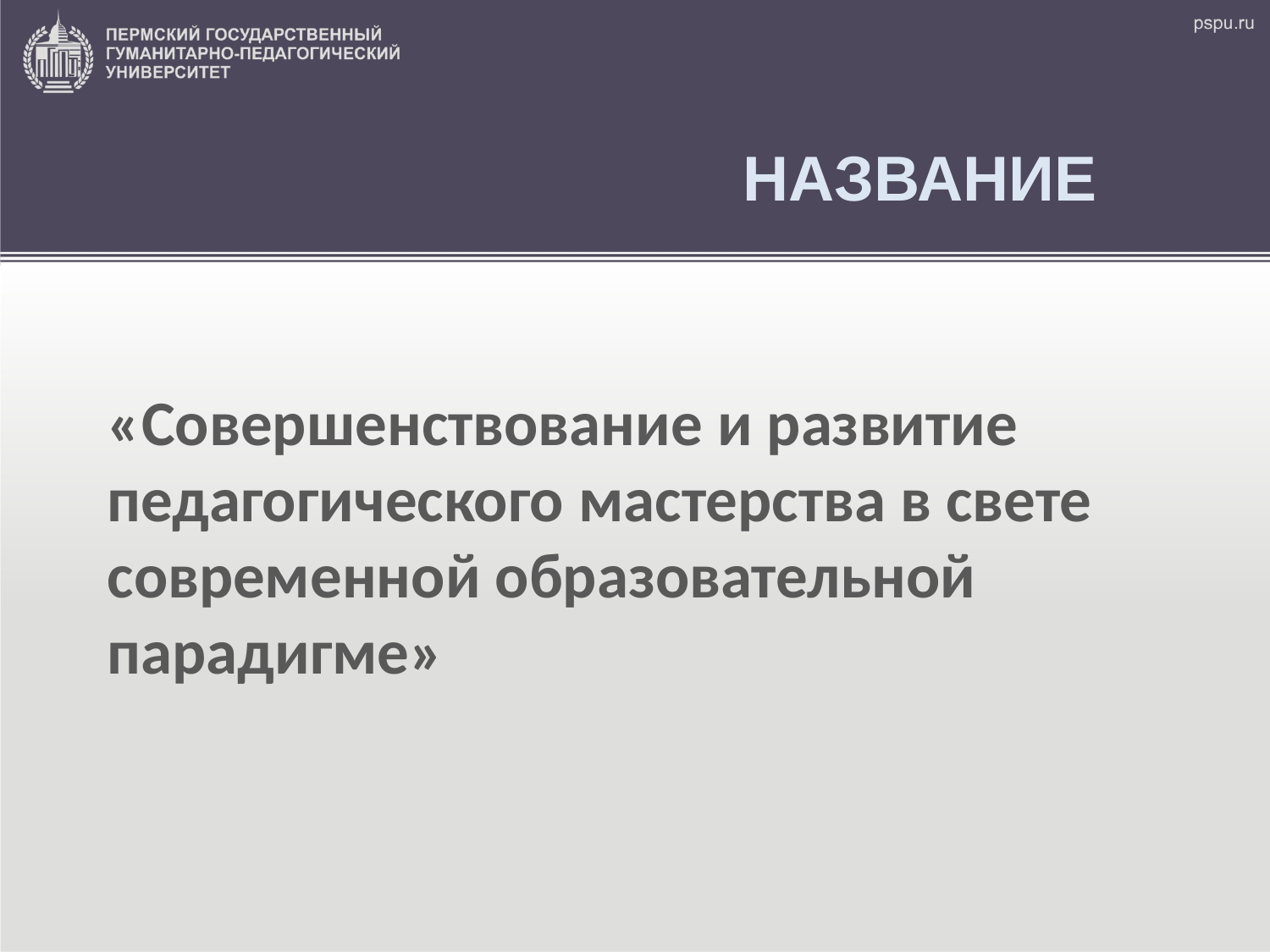

# НАЗВАНИЕ
«Совершенствование и развитие педагогического мастерства в свете современной образовательной парадигме»